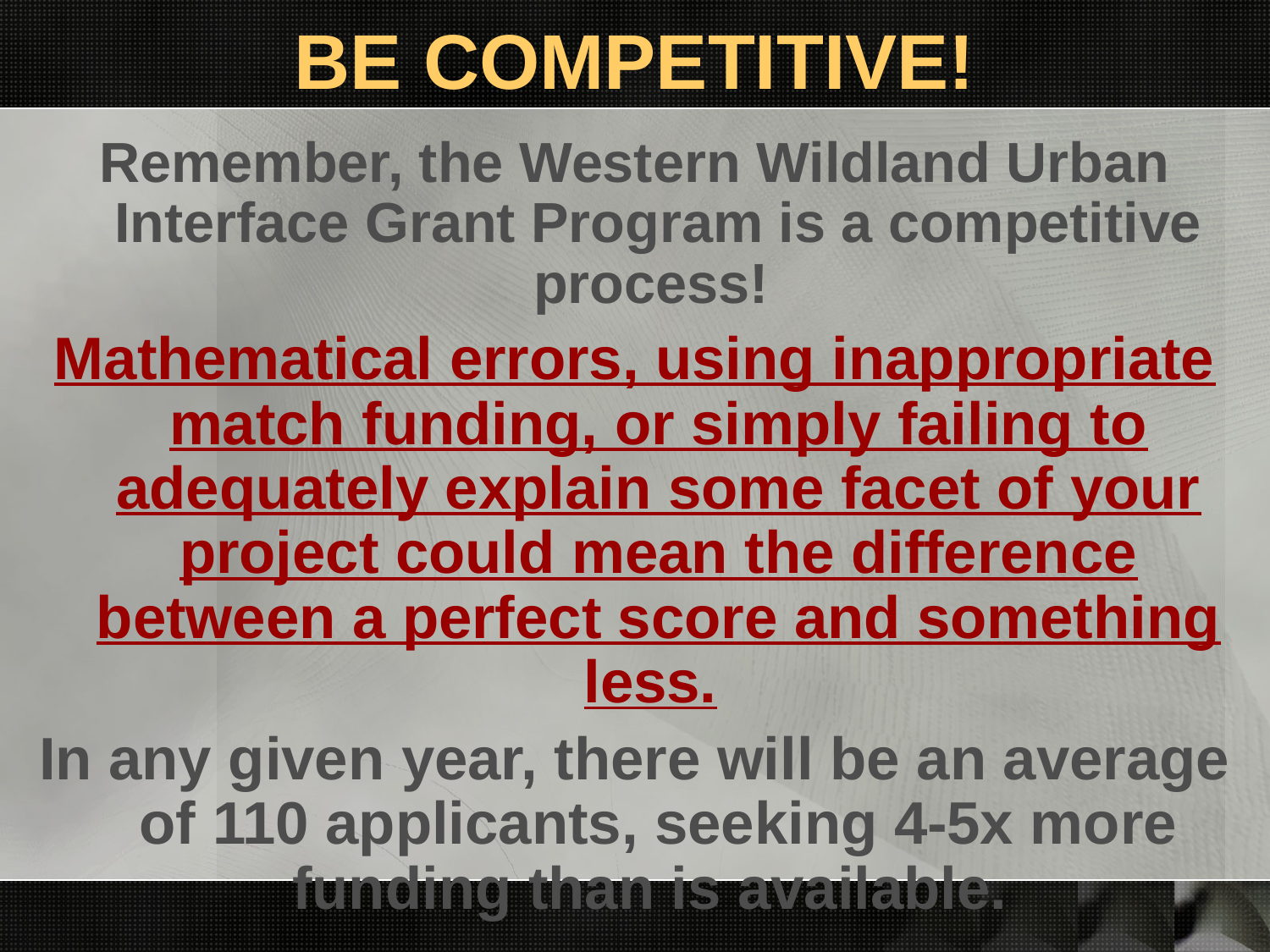

# BE COMPETITIVE!
Remember, the Western Wildland Urban Interface Grant Program is a competitive process!
Mathematical errors, using inappropriate match funding, or simply failing to adequately explain some facet of your project could mean the difference between a perfect score and something less.
In any given year, there will be an average of 110 applicants, seeking 4-5x more funding than is available.

Success depends upon a solid application!